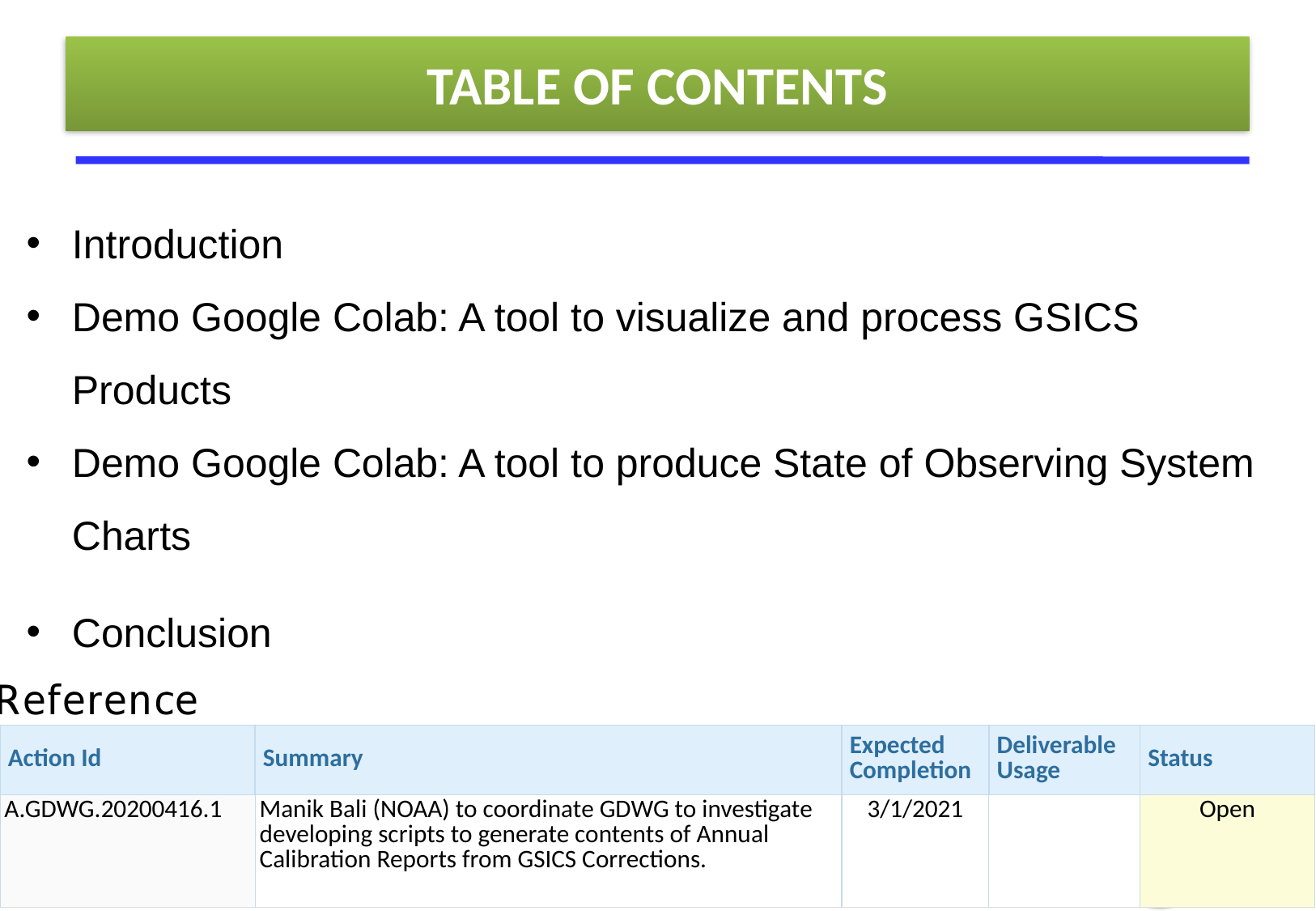

# TABLE OF CONTENTS
Introduction
Demo Google Colab: A tool to visualize and process GSICS Products
Demo Google Colab: A tool to produce State of Observing System Charts
Conclusion
Reference
| Action Id | Summary | Expected Completion | Deliverable Usage | Status |
| --- | --- | --- | --- | --- |
| A.GDWG.20200416.1 | Manik Bali (NOAA) to coordinate GDWG to investigate developing scripts to generate contents of Annual Calibration Reports from GSICS Corrections. | 3/1/2021 |  | Open |